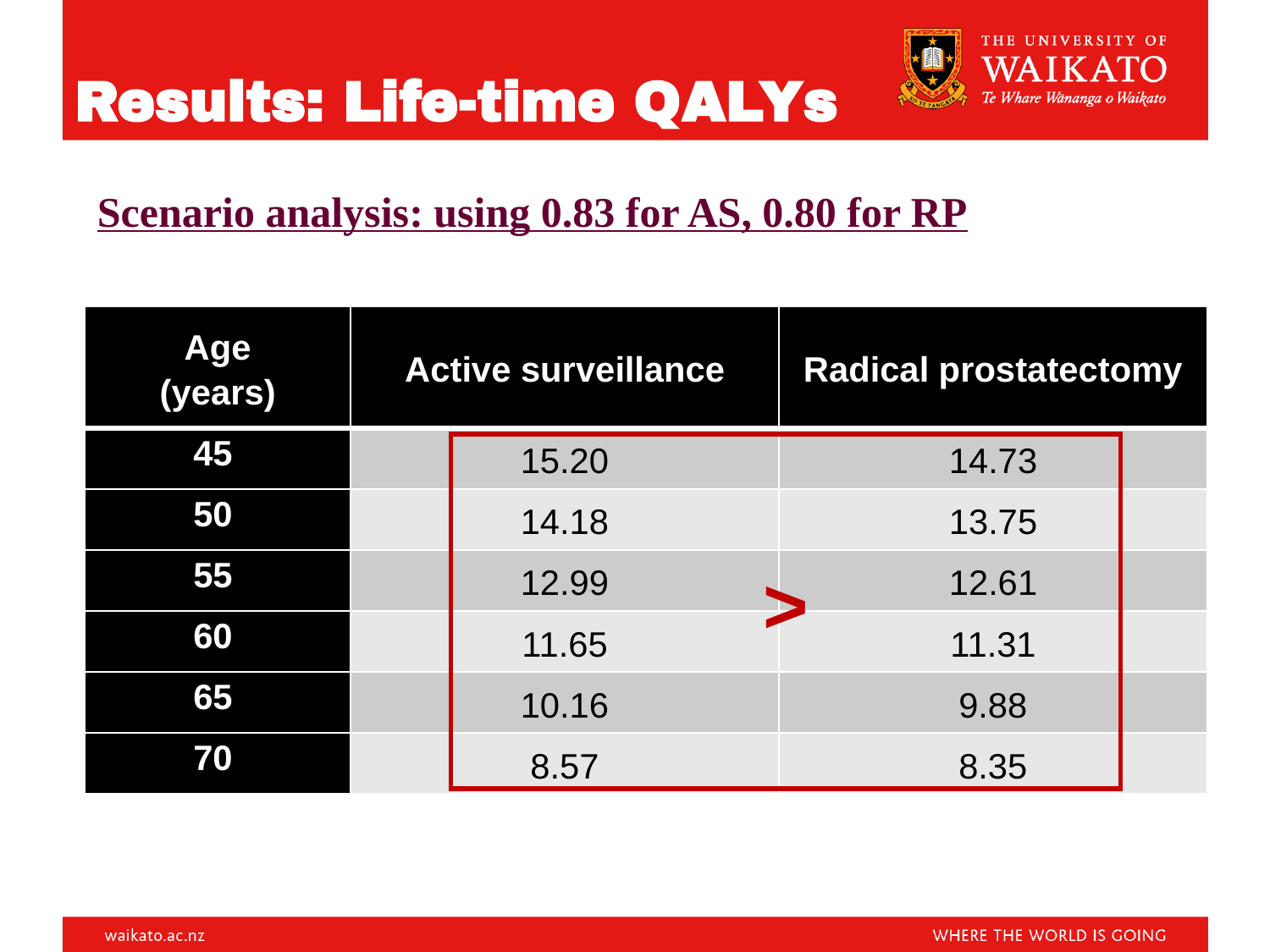

# Results: Life-time QALYs
Scenario analysis: using 0.83 for AS, 0.80 for RP
| Age (years) | Active surveillance | Radical prostatectomy |
| --- | --- | --- |
| 45 | 15.20 | 14.73 |
| 50 | 14.18 | 13.75 |
| 55 | 12.99 | 12.61 |
| 60 | 11.65 | 11.31 |
| 65 | 10.16 | 9.88 |
| 70 | 8.57 | 8.35 |

>